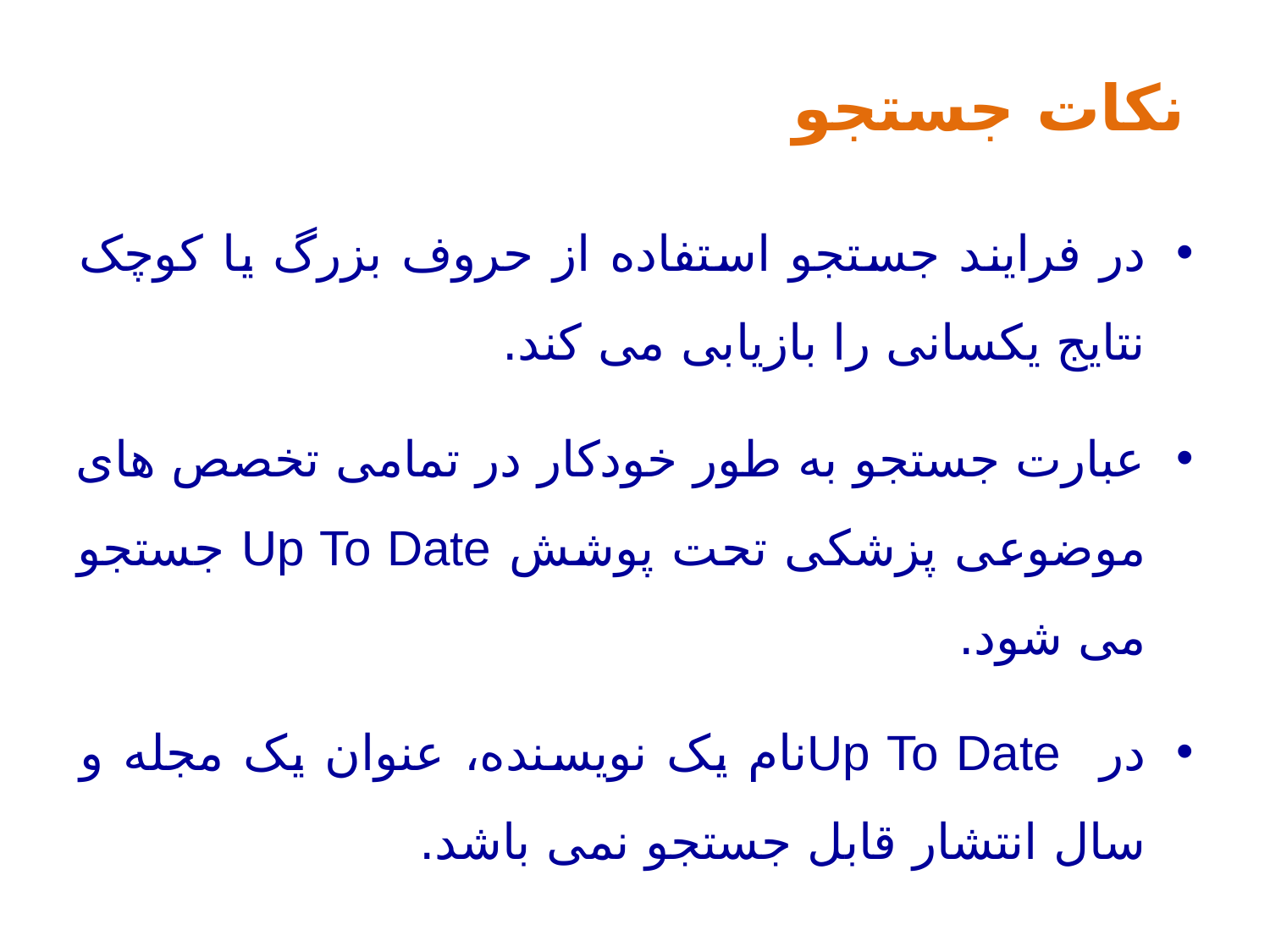

# نکات جستجو
در فرایند جستجو استفاده از حروف بزرگ یا کوچک نتایج یکسانی را بازیابی می کند.
عبارت جستجو به طور خودکار در تمامی تخصص های موضوعی پزشکی تحت پوشش Up To Date جستجو می شود.
در  Up To Dateنام یک نویسنده، عنوان یک مجله و سال انتشار قابل جستجو نمی باشد.